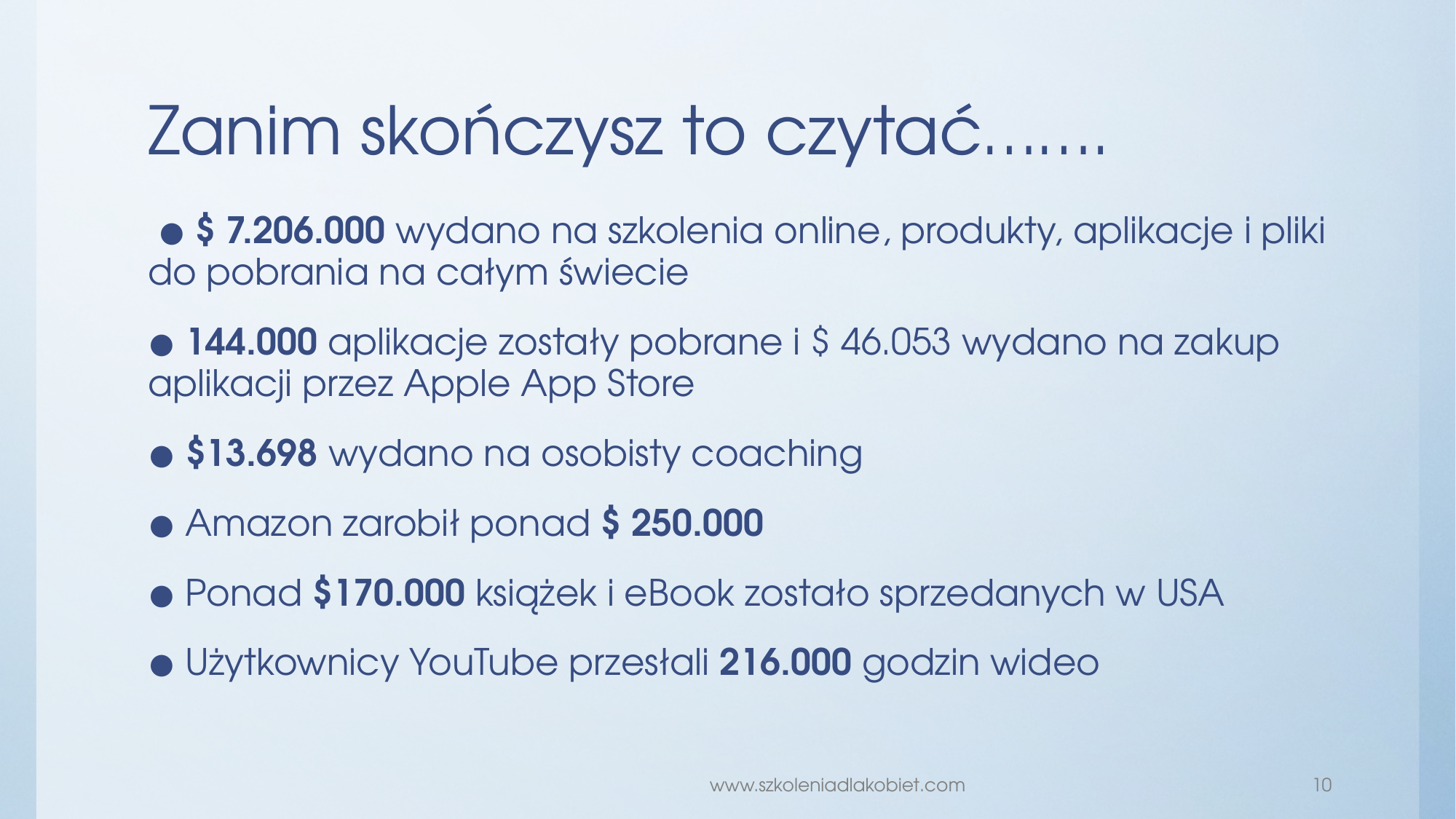

# Zanim skończysz to czytać…….
 ● $ 7.206.000 wydano na szkolenia online, produkty, aplikacje i pliki do pobrania na całym świecie
● 144.000 aplikacje zostały pobrane i $ 46.053 wydano na zakup aplikacji przez Apple App Store
● $13.698 wydano na osobisty coaching
● Amazon zarobił ponad $ 250.000
● Ponad $170.000 książek i eBook zostało sprzedanych w USA
● Użytkownicy YouTube przesłali 216.000 godzin wideo
www.szkoleniadlakobiet.com
10